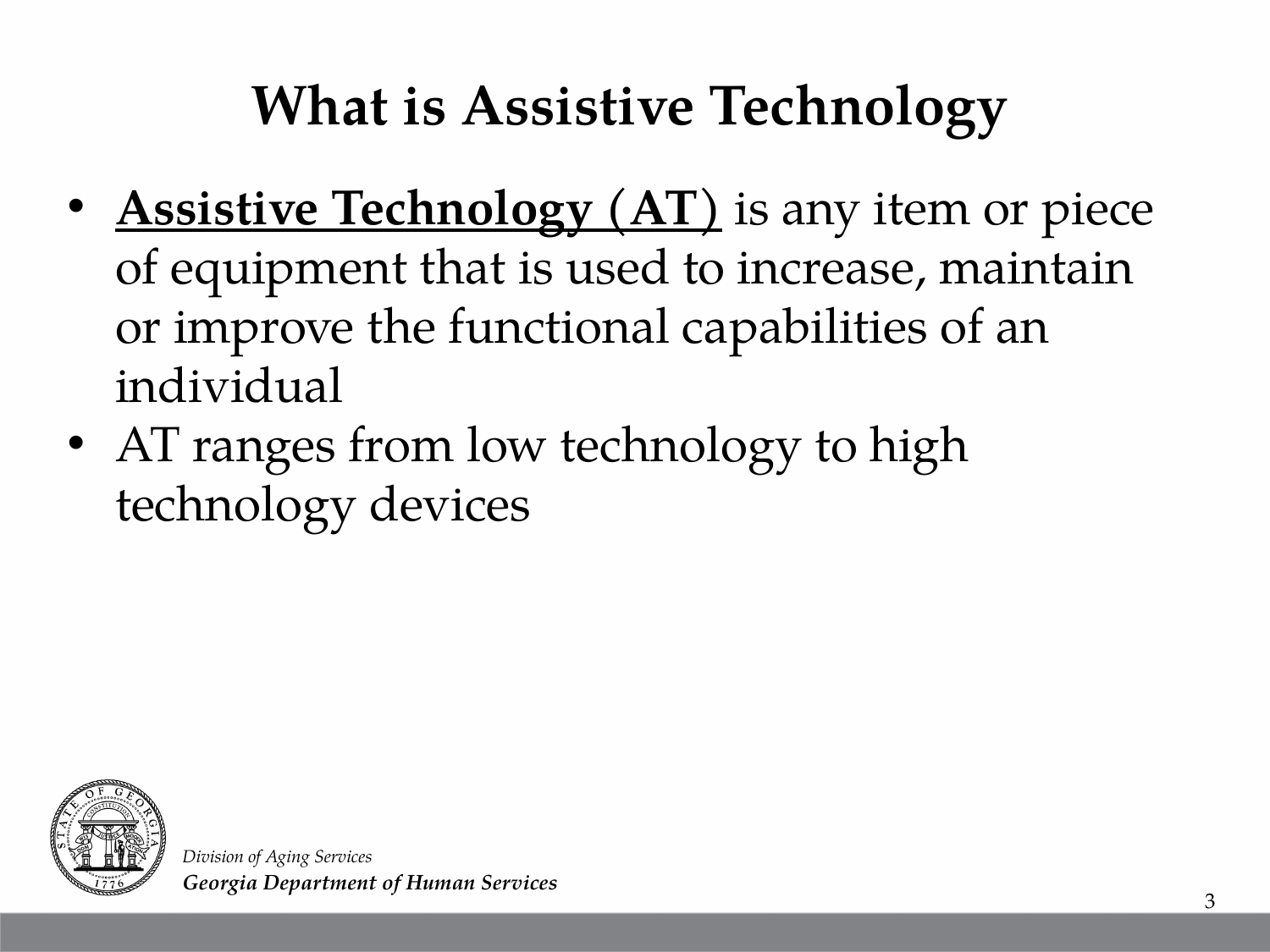

What is Assistive Technology
Assistive Technology (AT) is any item or piece of equipment that is used to increase, maintain or improve the functional capabilities of an individual
AT ranges from low technology to high technology devices
Division of Aging Services
Georgia Department of Human Services
3